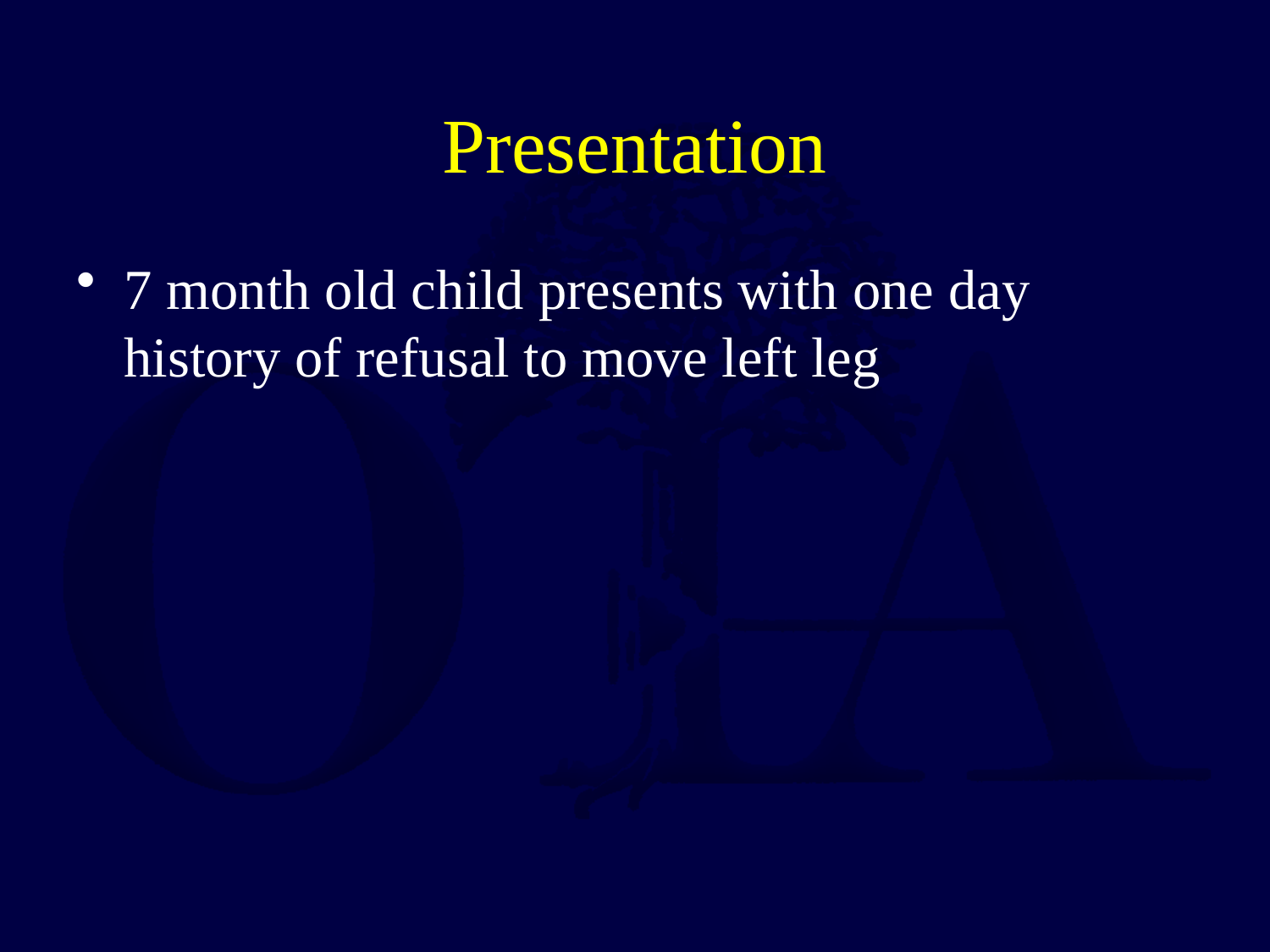

# Presentation
7 month old child presents with one day history of refusal to move left leg